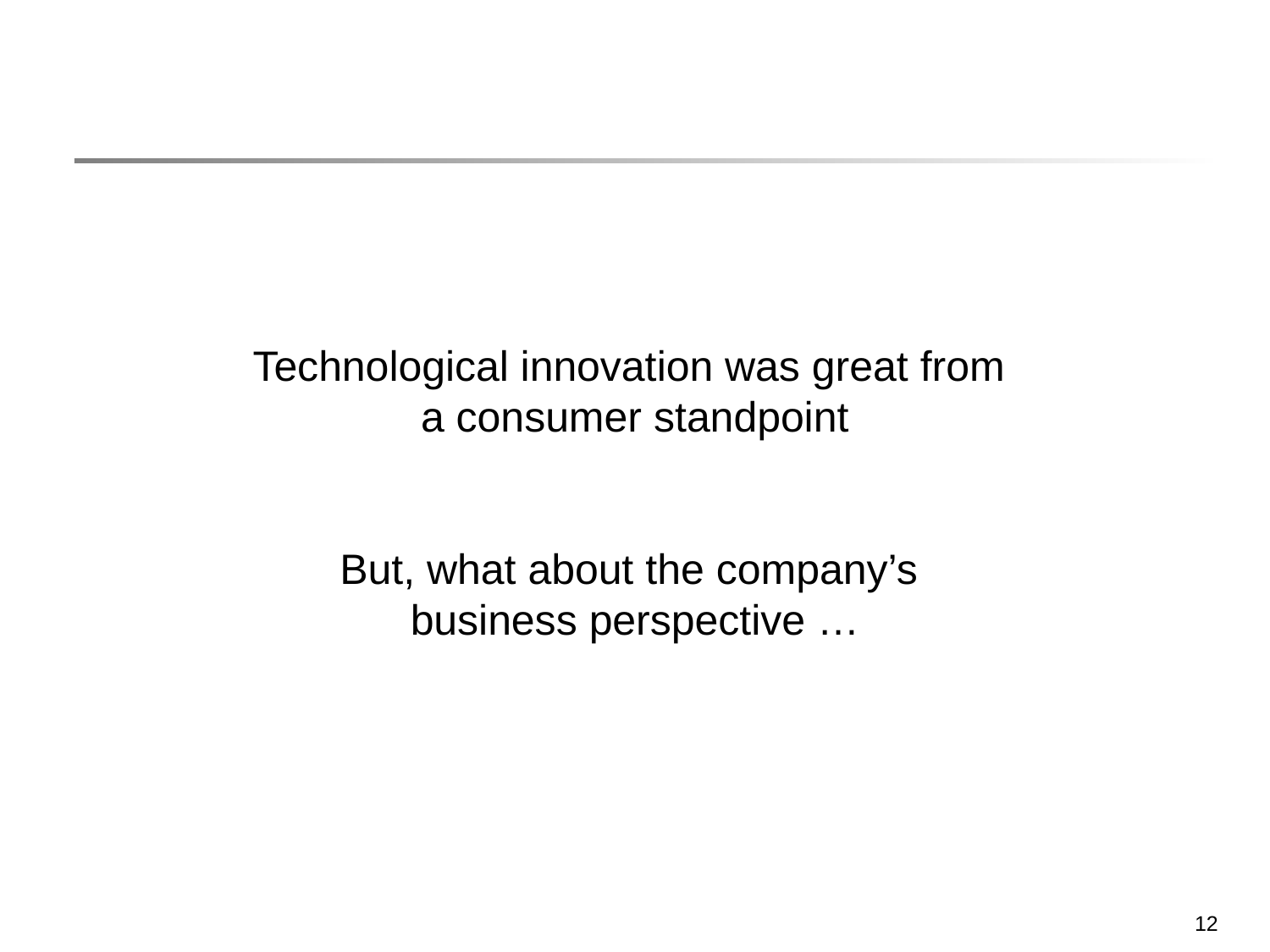

Technological innovation was great from
a consumer standpoint

But, what about the company’s
business perspective …